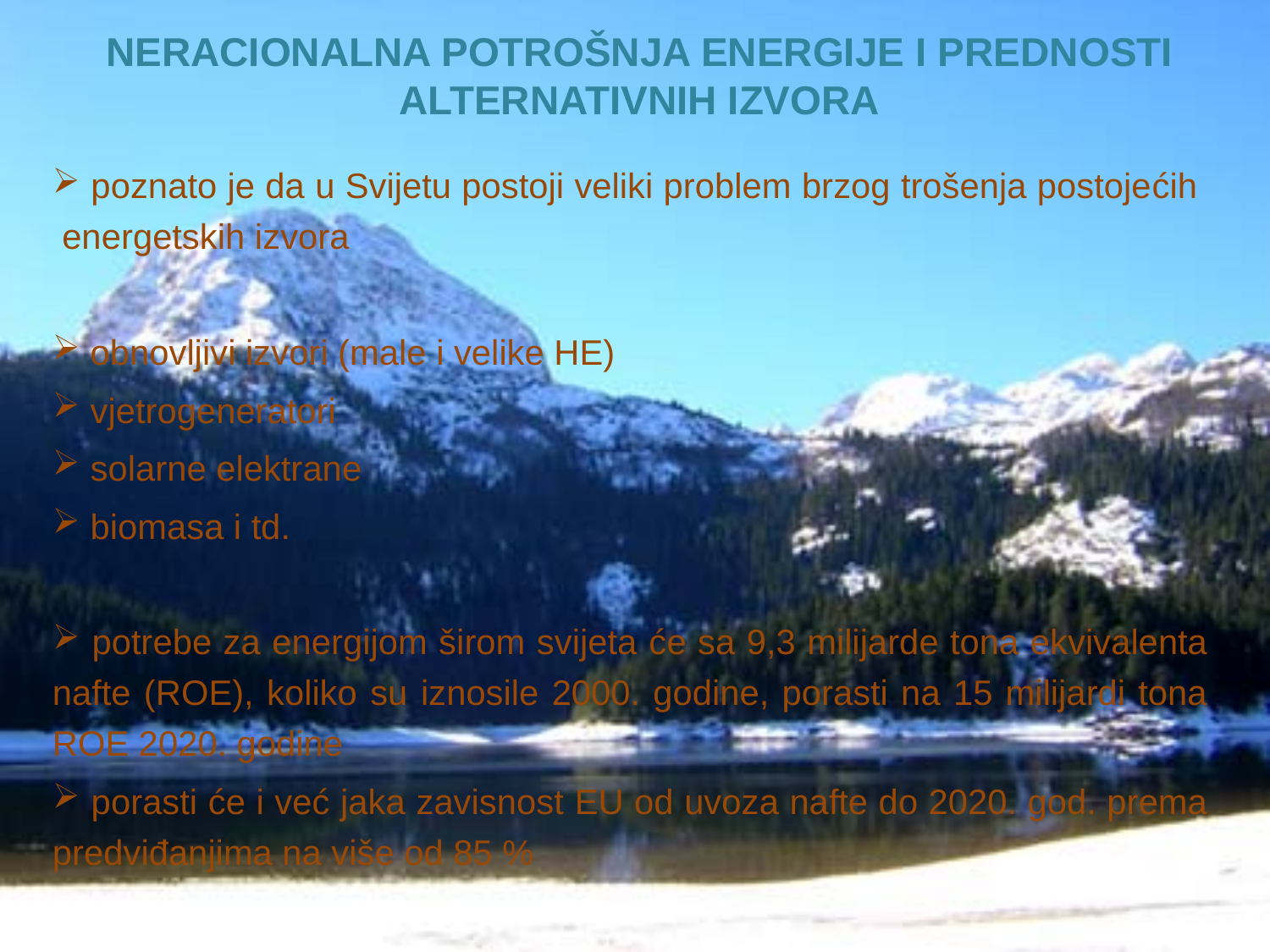

# NERACIONALNA POTROŠNJA ENERGIJE I PREDNOSTI ALTERNATIVNIH IZVORA
 poznato je da u Svijetu postoji veliki problem brzog trošenja postojećih   energetskih izvora

 obnovljivi izvori (male i velike HE)
 vjetrogeneratori
 solarne elektrane
 biomasa i td.

 potrebe za energijom širom svijeta će sa 9,3 milijarde tona ekvivalenta nafte (ROE), koliko su iznosile 2000. godine, porasti na 15 milijardi tona ROE 2020. godine
 porasti će i već jaka zavisnost EU od uvoza nafte do 2020. god. prema predviđanjima na više od 85 %